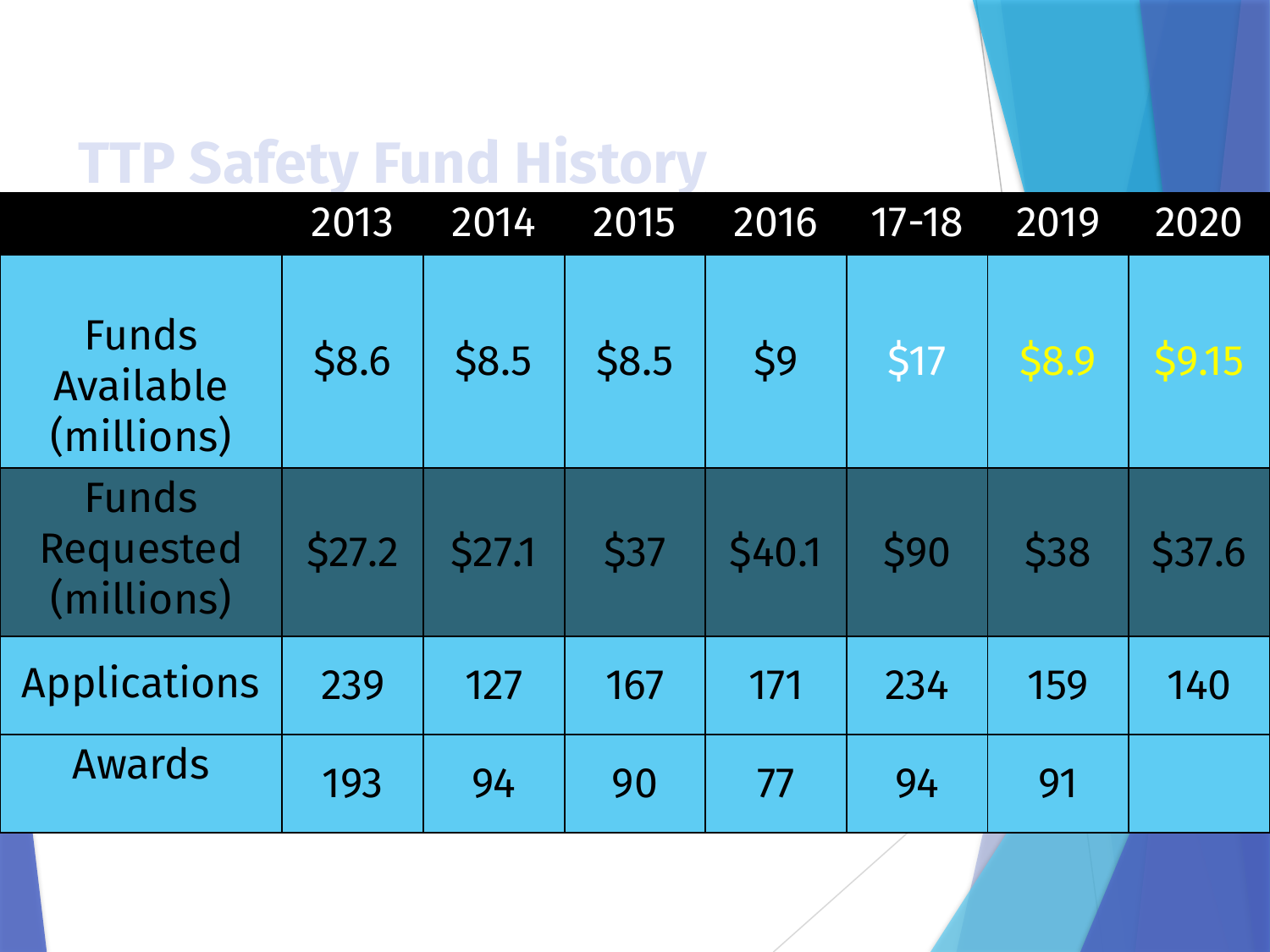

# TTP Safety Fund History
|  | 2013 | 2014 | 2015 | 2016 | 17-18 | 2019 | 2020 |
| --- | --- | --- | --- | --- | --- | --- | --- |
| Funds Available (millions) | $8.6 | $8.5 | $8.5 | $9 | $17 | $8.9 | $9.15 |
| Funds Requested (millions) | $27.2 | $27.1 | $37 | $40.1 | $90 | $38 | $37.6 |
| Applications | 239 | 127 | 167 | 171 | 234 | 159 | 140 |
| Awards | 193 | 94 | 90 | 77 | 94 | 91 |  |